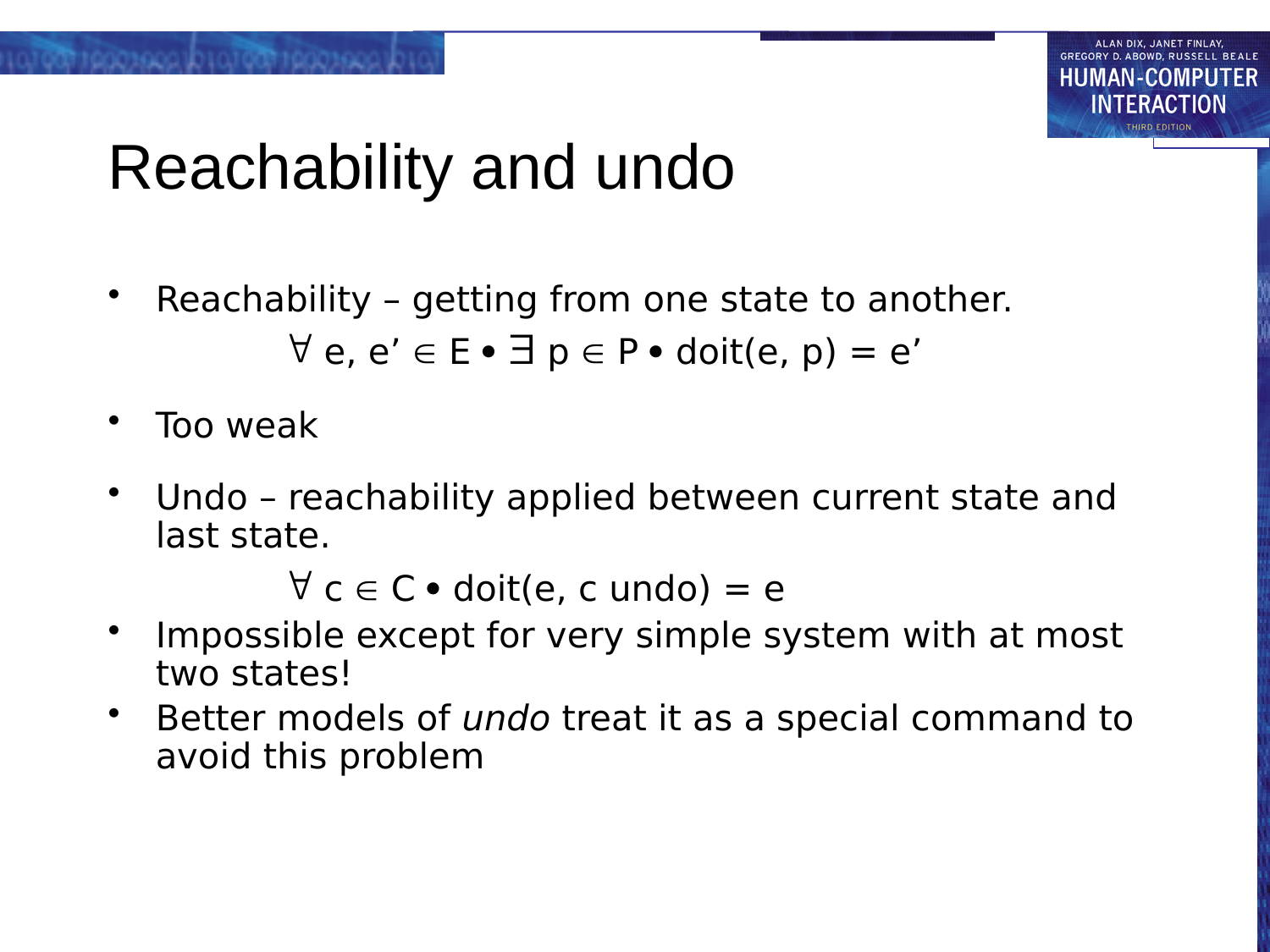

# Reachability and undo
Reachability – getting from one state to another.
	∀ e, e’ ∈ E • ∃ p ∈ P • doit(e, p) = e’

Too weak

Undo – reachability applied between current state and last state.
	∀ c ∈ C • doit(e, c undo) = e
Impossible except for very simple system with at most two states!
Better models of undo treat it as a special command to avoid this problem